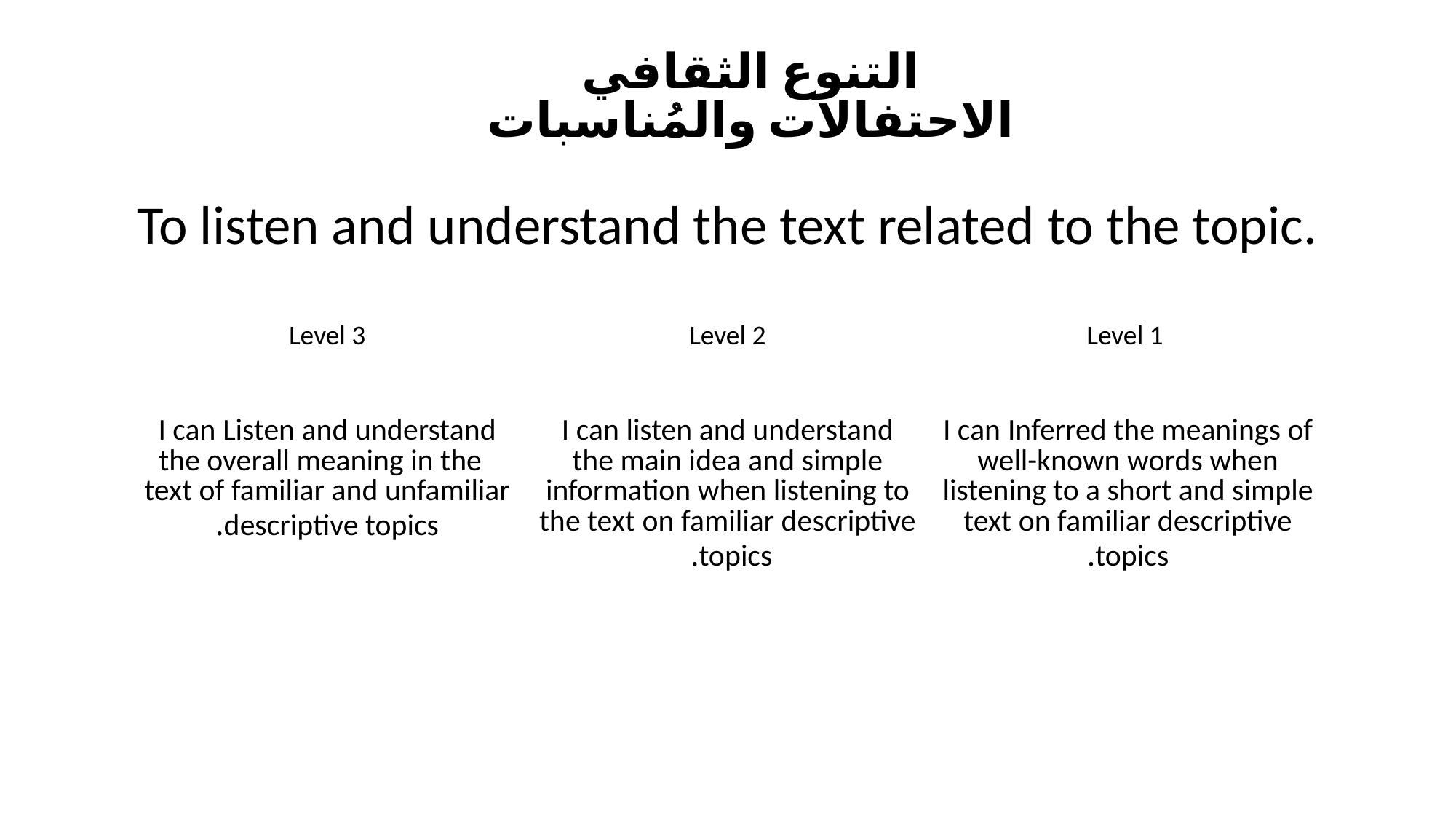

التنوع الثقافي
الاحتفالات والمُناسبات
To listen and understand the text related to the topic.
| Level 3 | Level 2 | Level 1 |
| --- | --- | --- |
| I can Listen and understand the overall meaning in the text of familiar and unfamiliar descriptive topics. | I can listen and understand the main idea and simple information when listening to the text on familiar descriptive topics. | I can Inferred the meanings of well-known words when listening to a short and simple text on familiar descriptive topics. |